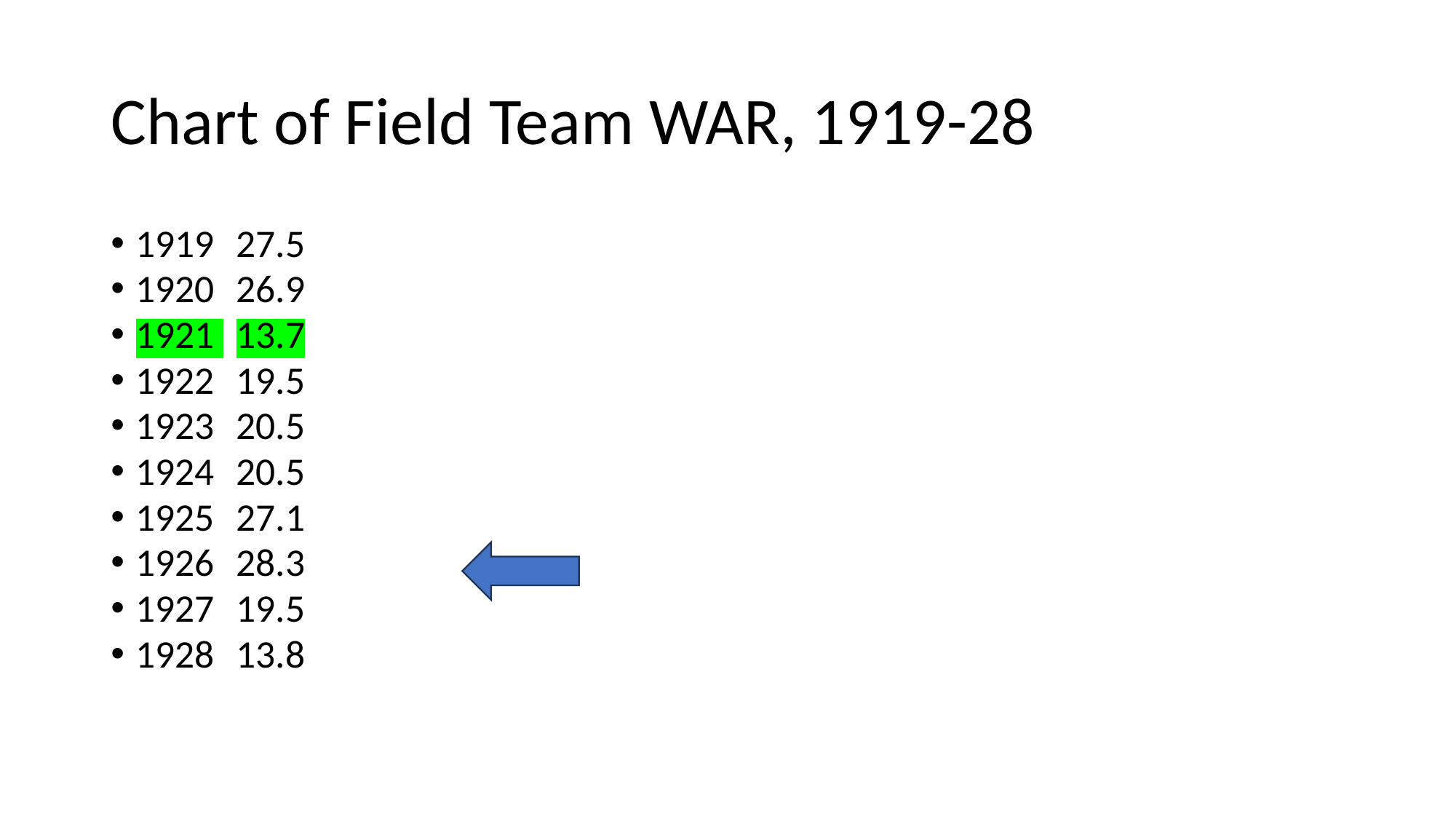

# Chart of Field Team WAR, 1919-28
1919  	27.5
1920 	26.9
1921 	13.7
1922 	19.5
1923 	20.5
1924 	20.5
1925 	27.1
1926 	28.3
1927 	19.5
1928 	13.8